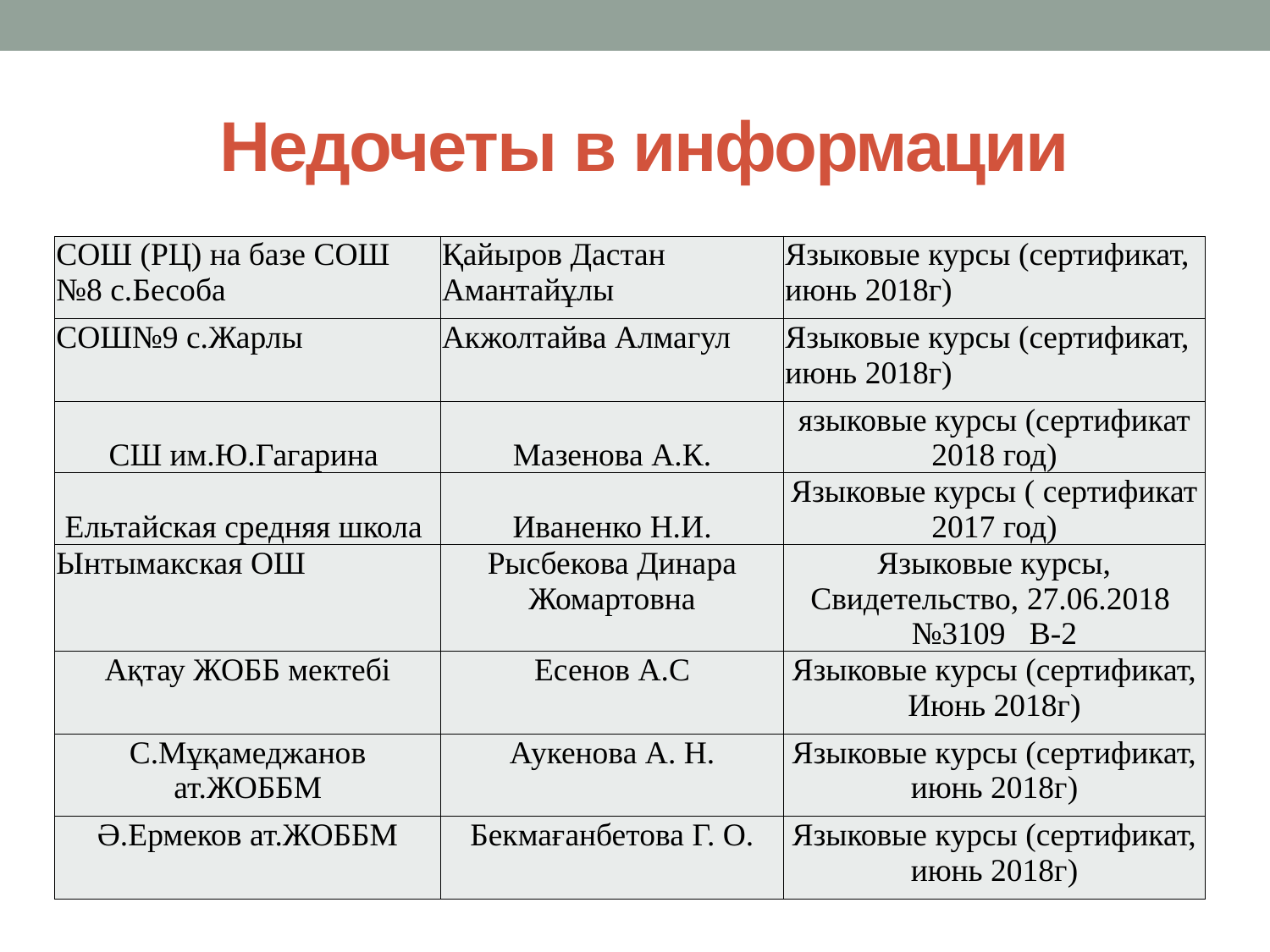

# Недочеты в информации
| СОШ (РЦ) на базе СОШ №8 с.Бесоба | Қайыров Дастан Амантайұлы | Языковые курсы (сертификат, июнь 2018г) |
| --- | --- | --- |
| СОШ№9 с.Жарлы | Акжолтайва Алмагул | Языковые курсы (сертификат, июнь 2018г) |
| СШ им.Ю.Гагарина | Мазенова А.К. | языковые курсы (сертификат 2018 год) |
| Ельтайская средняя школа | Иваненко Н.И. | Языковые курсы ( сертификат 2017 год) |
| Ынтымакская ОШ | Рысбекова Динара Жомартовна | Языковые курсы, Свидетельство, 27.06.2018 №3109 В-2 |
| Ақтау ЖОББ мектебі | Есенов А.С | Языковые курсы (сертификат, Июнь 2018г) |
| С.Мұқамеджанов ат.ЖОББМ | Аукенова А. Н. | Языковые курсы (сертификат, июнь 2018г) |
| Ә.Ермеков ат.ЖОББМ | Бекмағанбетова Г. О. | Языковые курсы (сертификат, июнь 2018г) |